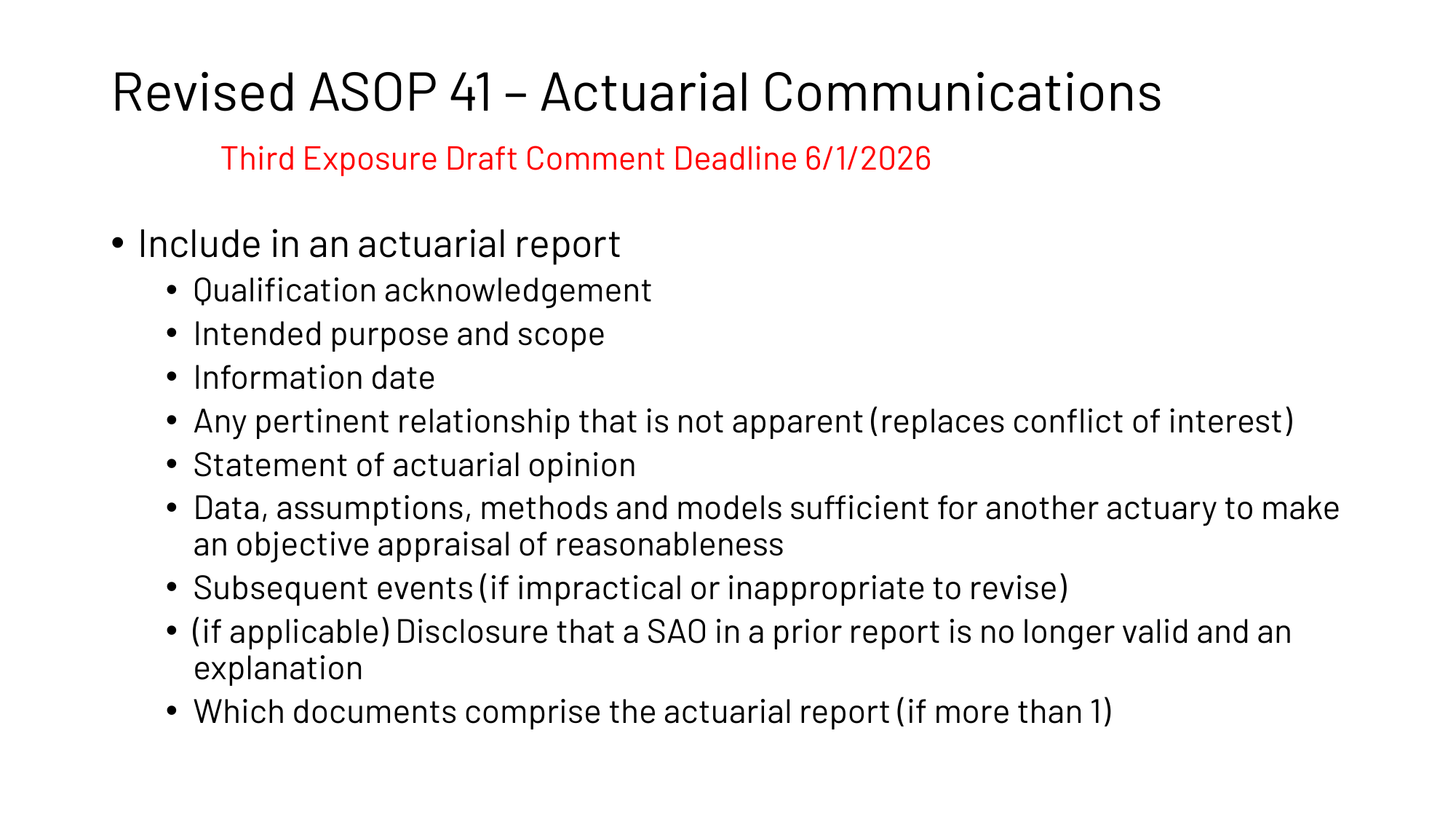

# Revised ASOP 41 – Actuarial Communications			Third Exposure Draft Comment Deadline 6/1/2026
Include in an actuarial report
Qualification acknowledgement
Intended purpose and scope
Information date
Any pertinent relationship that is not apparent (replaces conflict of interest)
Statement of actuarial opinion
Data, assumptions, methods and models sufficient for another actuary to make an objective appraisal of reasonableness
Subsequent events (if impractical or inappropriate to revise)
(if applicable) Disclosure that a SAO in a prior report is no longer valid and an explanation
Which documents comprise the actuarial report (if more than 1)